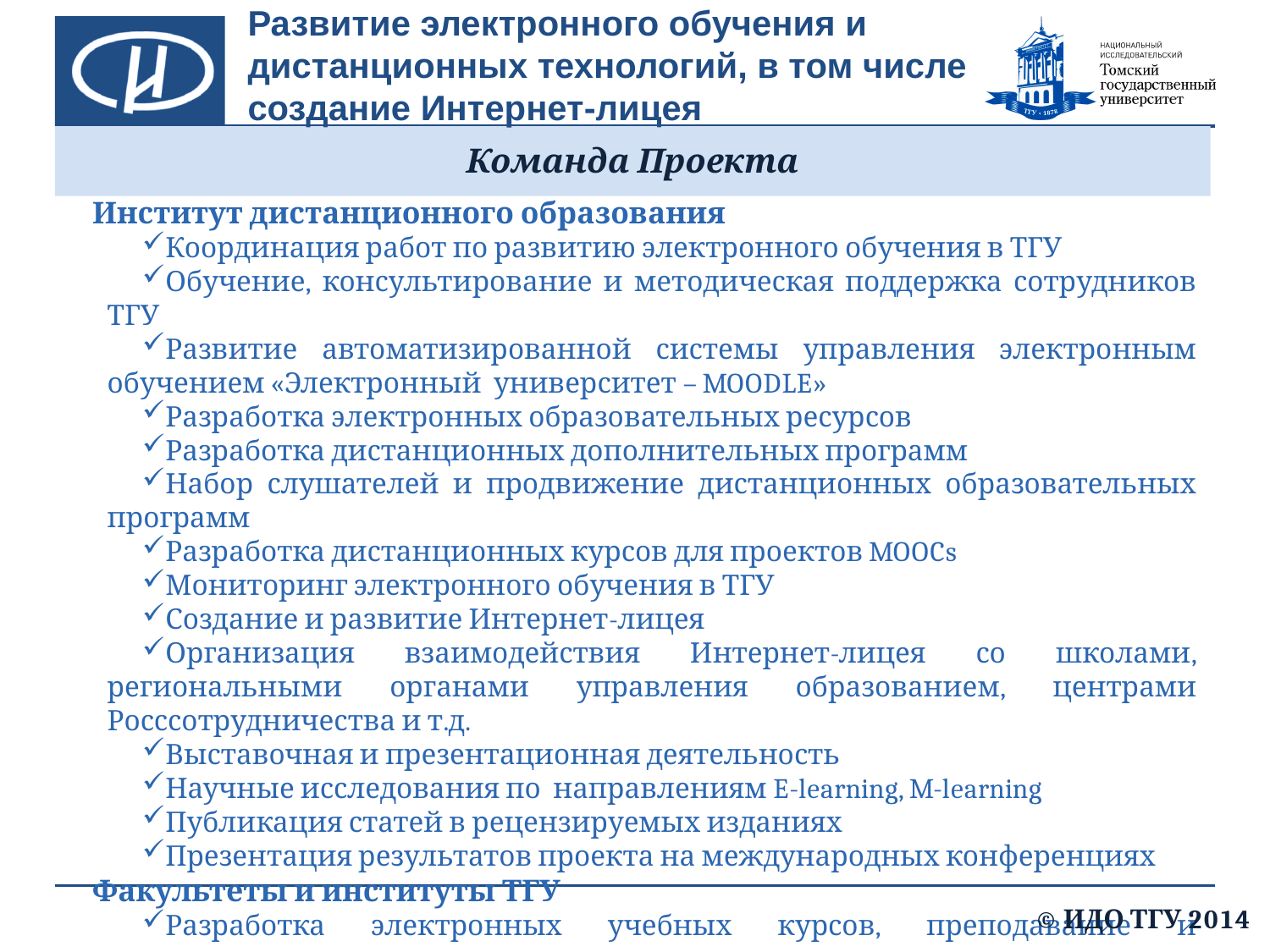

# Развитие электронного обучения и дистанционных технологий, в том числе создание Интернет-лицея
Команда Проекта
Институт дистанционного образования
Координация работ по развитию электронного обучения в ТГУ
Обучение, консультирование и методическая поддержка сотрудников ТГУ
Развитие автоматизированной системы управления электронным обучением «Электронный  университет – MOODLE»
Разработка электронных образовательных ресурсов
Разработка дистанционных дополнительных программ
Набор слушателей и продвижение дистанционных образовательных программ
Разработка дистанционных курсов для проектов MOOCs
Мониторинг электронного обучения в ТГУ
Создание и развитие Интернет-лицея
Организация взаимодействия Интернет-лицея со школами, региональными органами управления образованием, центрами Росссотрудничества и т.д.
Выставочная и презентационная деятельность
Научные исследования по  направлениям E-learning, M-learning
Публикация статей в рецензируемых изданиях
Презентация результатов проекта на международных конференциях
Факультеты и институты ТГУ
Разработка электронных учебных курсов, преподавание и консультирование
Разработка дистанционных дополнительных программ
Мониторинг электронного обучения в ТГУ

© ИДО ТГУ 2014